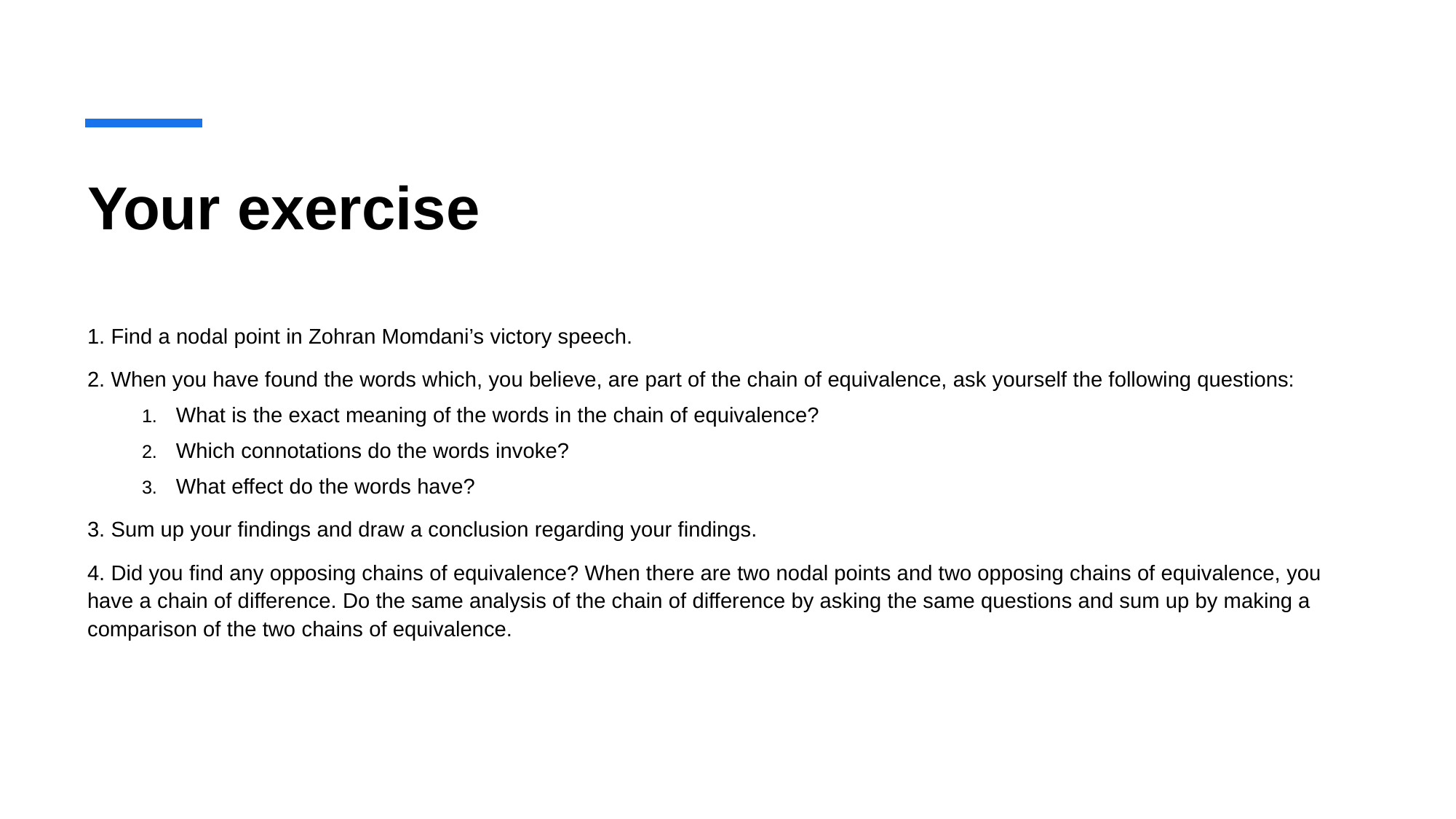

# Your exercise
1. Find a nodal point in Zohran Momdani’s victory speech.
2. When you have found the words which, you believe, are part of the chain of equivalence, ask yourself the following questions:
What is the exact meaning of the words in the chain of equivalence?
Which connotations do the words invoke?
What effect do the words have?
3. Sum up your findings and draw a conclusion regarding your findings.
4. Did you find any opposing chains of equivalence? When there are two nodal points and two opposing chains of equivalence, you have a chain of difference. Do the same analysis of the chain of difference by asking the same questions and sum up by making a comparison of the two chains of equivalence.